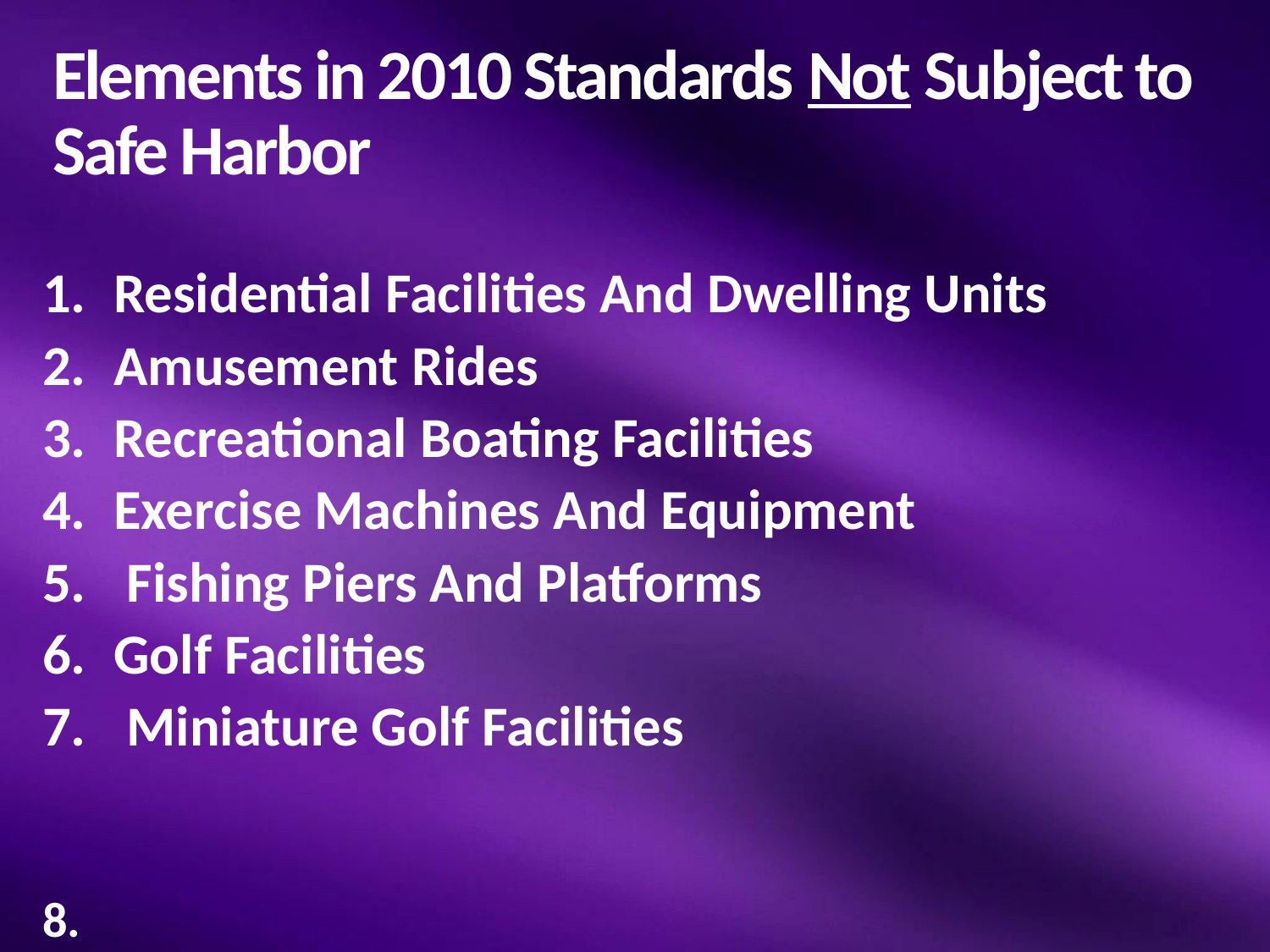

# Elements in 2010 Standards Not Subject to Safe Harbor
Residential Facilities And Dwelling Units
Amusement Rides
Recreational Boating Facilities
Exercise Machines And Equipment
 Fishing Piers And Platforms
Golf Facilities
 Miniature Golf Facilities